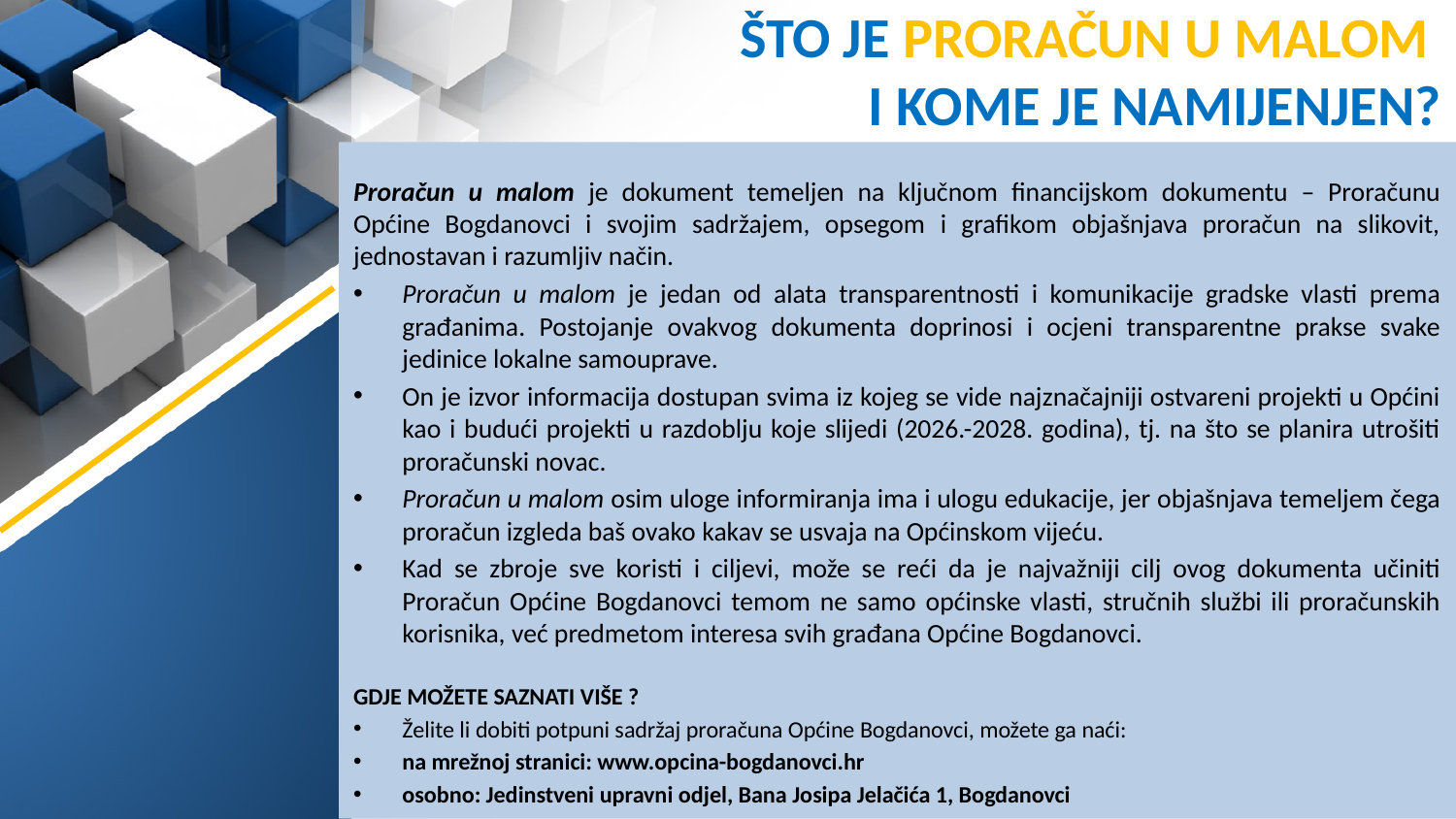

# ŠTO JE PRORAČUN U MALOM I KOME JE NAMIJENJEN?

Proračun u malom je dokument temeljen na ključnom financijskom dokumentu – Proračunu Općine Bogdanovci i svojim sadržajem, opsegom i grafikom objašnjava proračun na slikovit, jednostavan i razumljiv način.
Proračun u malom je jedan od alata transparentnosti i komunikacije gradske vlasti prema građanima. Postojanje ovakvog dokumenta doprinosi i ocjeni transparentne prakse svake jedinice lokalne samouprave.
On je izvor informacija dostupan svima iz kojeg se vide najznačajniji ostvareni projekti u Općini kao i budući projekti u razdoblju koje slijedi (2026.-2028. godina), tj. na što se planira utrošiti proračunski novac.
Proračun u malom osim uloge informiranja ima i ulogu edukacije, jer objašnjava temeljem čega proračun izgleda baš ovako kakav se usvaja na Općinskom vijeću.
Kad se zbroje sve koristi i ciljevi, može se reći da je najvažniji cilj ovog dokumenta učiniti Proračun Općine Bogdanovci temom ne samo općinske vlasti, stručnih službi ili proračunskih korisnika, već predmetom interesa svih građana Općine Bogdanovci.

GDJE MOŽETE SAZNATI VIŠE ?
Želite li dobiti potpuni sadržaj proračuna Općine Bogdanovci, možete ga naći:
na mrežnoj stranici: www.opcina-bogdanovci.hr
osobno: Jedinstveni upravni odjel, Bana Josipa Jelačića 1, Bogdanovci